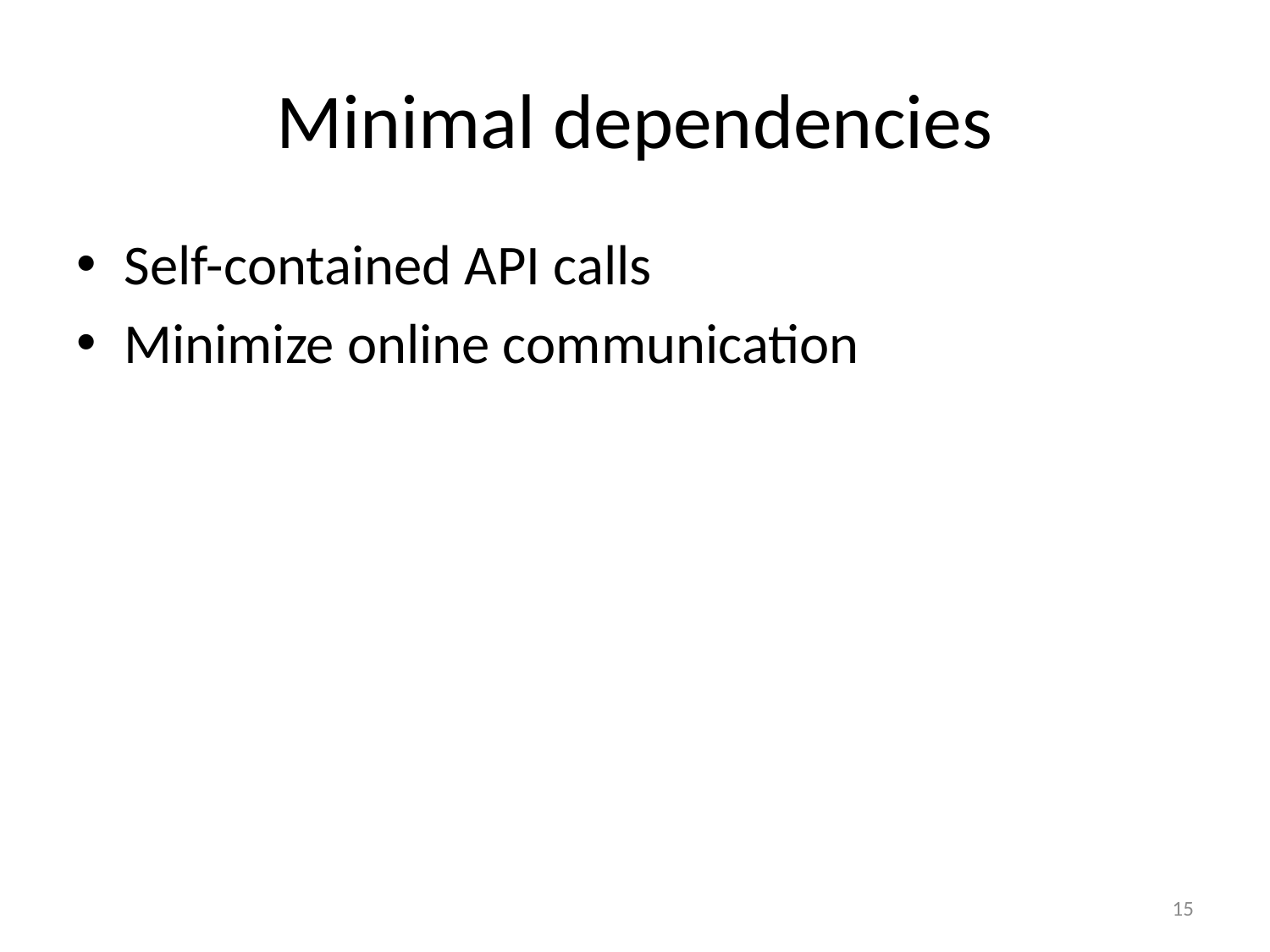

# Minimal dependencies
Self-contained API calls
Minimize online communication
15